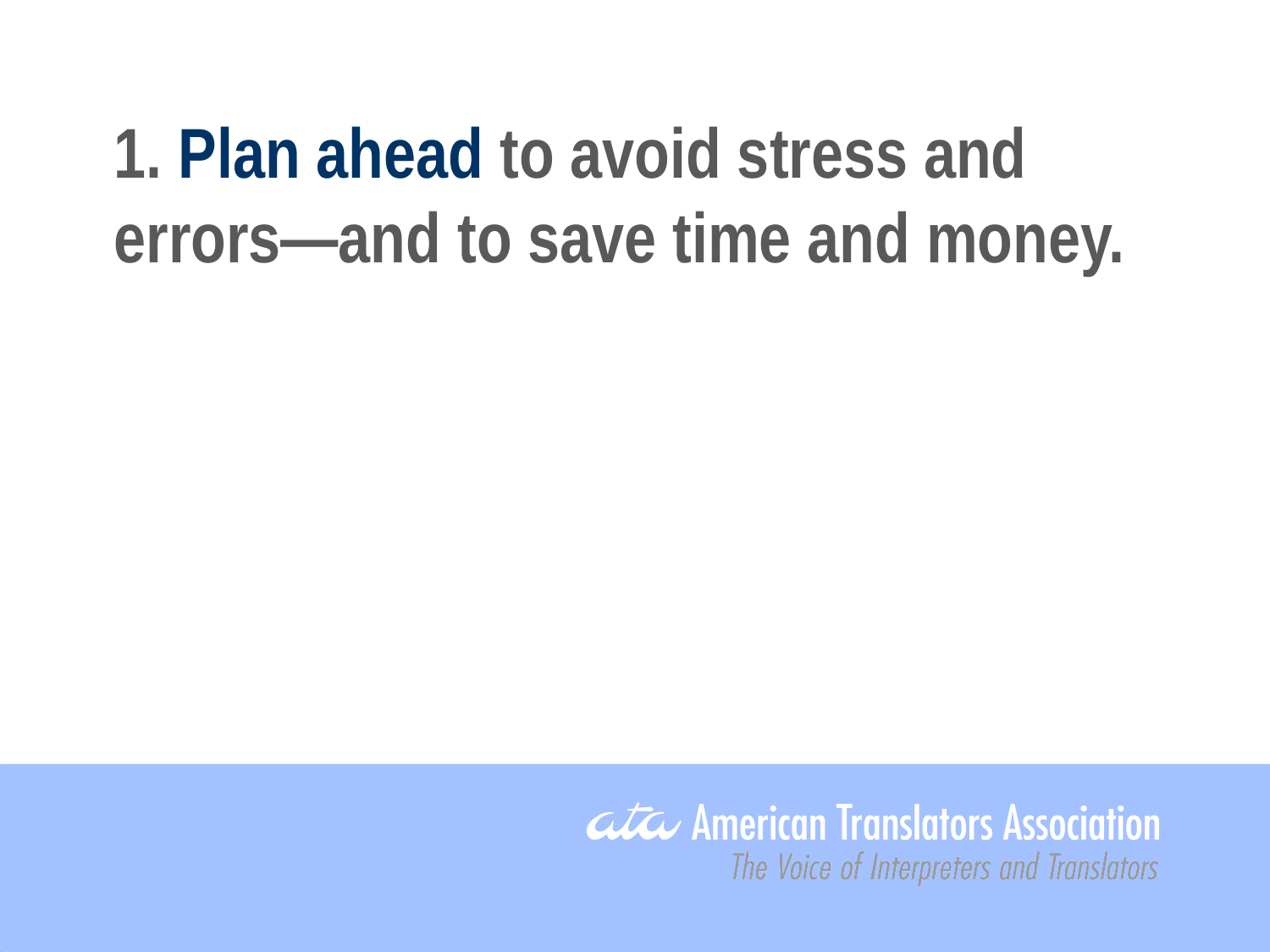

1. Plan ahead to avoid stress and errors—and to save time and money.